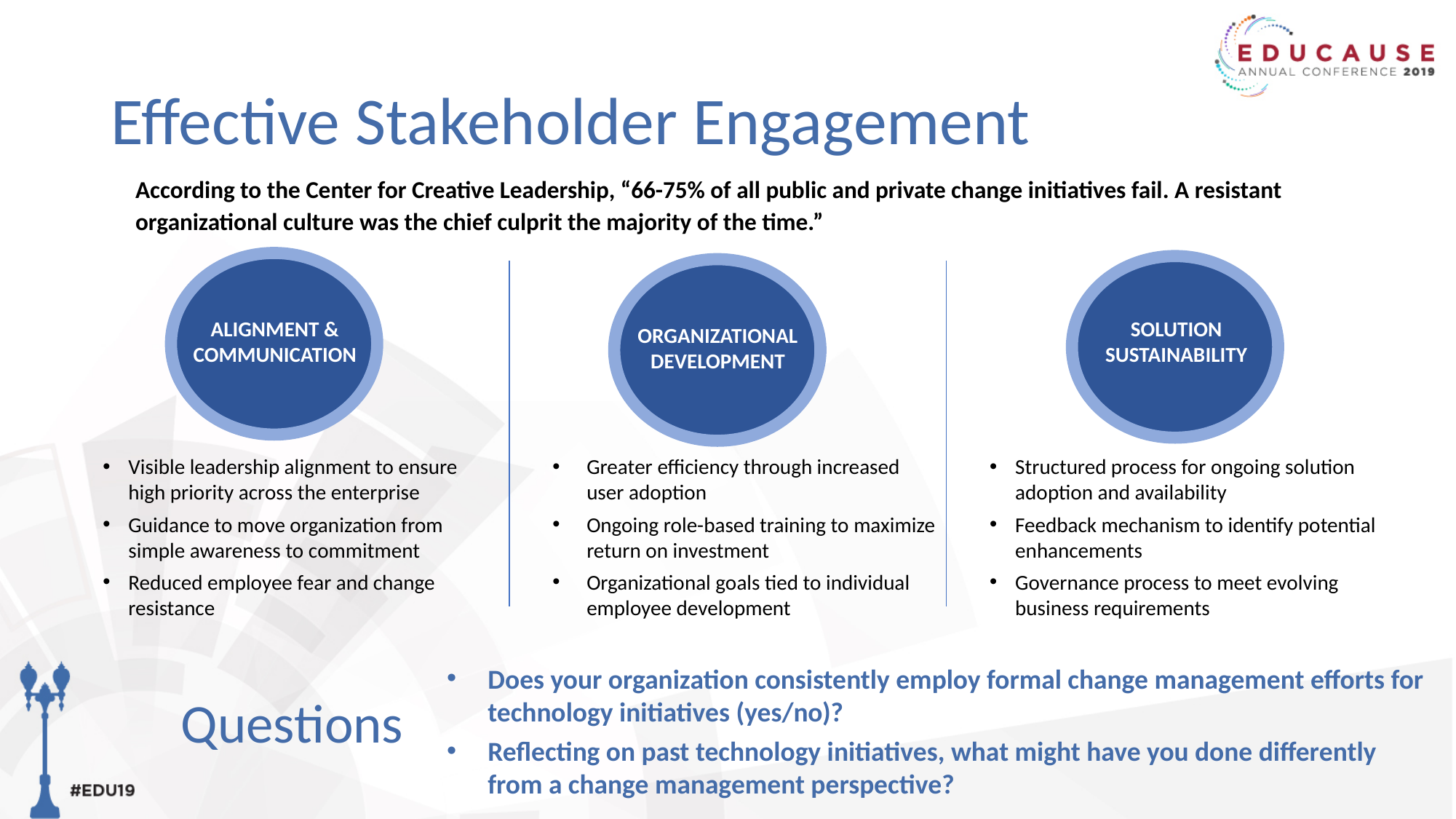

# Effective Stakeholder Engagement
According to the Center for Creative Leadership, “66-75% of all public and private change initiatives fail. A resistant organizational culture was the chief culprit the majority of the time.”

ALIGNMENT &
COMMUNICATION
SOLUTION SUSTAINABILITY
ORGANIZATIONAL
DEVELOPMENT
Visible leadership alignment to ensure high priority across the enterprise
Guidance to move organization from simple awareness to commitment
Reduced employee fear and change resistance
Greater efficiency through increased user adoption
Ongoing role-based training to maximize return on investment
Organizational goals tied to individual employee development

Structured process for ongoing solution adoption and availability
Feedback mechanism to identify potential enhancements
Governance process to meet evolving business requirements

Questions
Does your organization consistently employ formal change management efforts for technology initiatives (yes/no)?

Reflecting on past technology initiatives, what might have you done differently from a change management perspective?